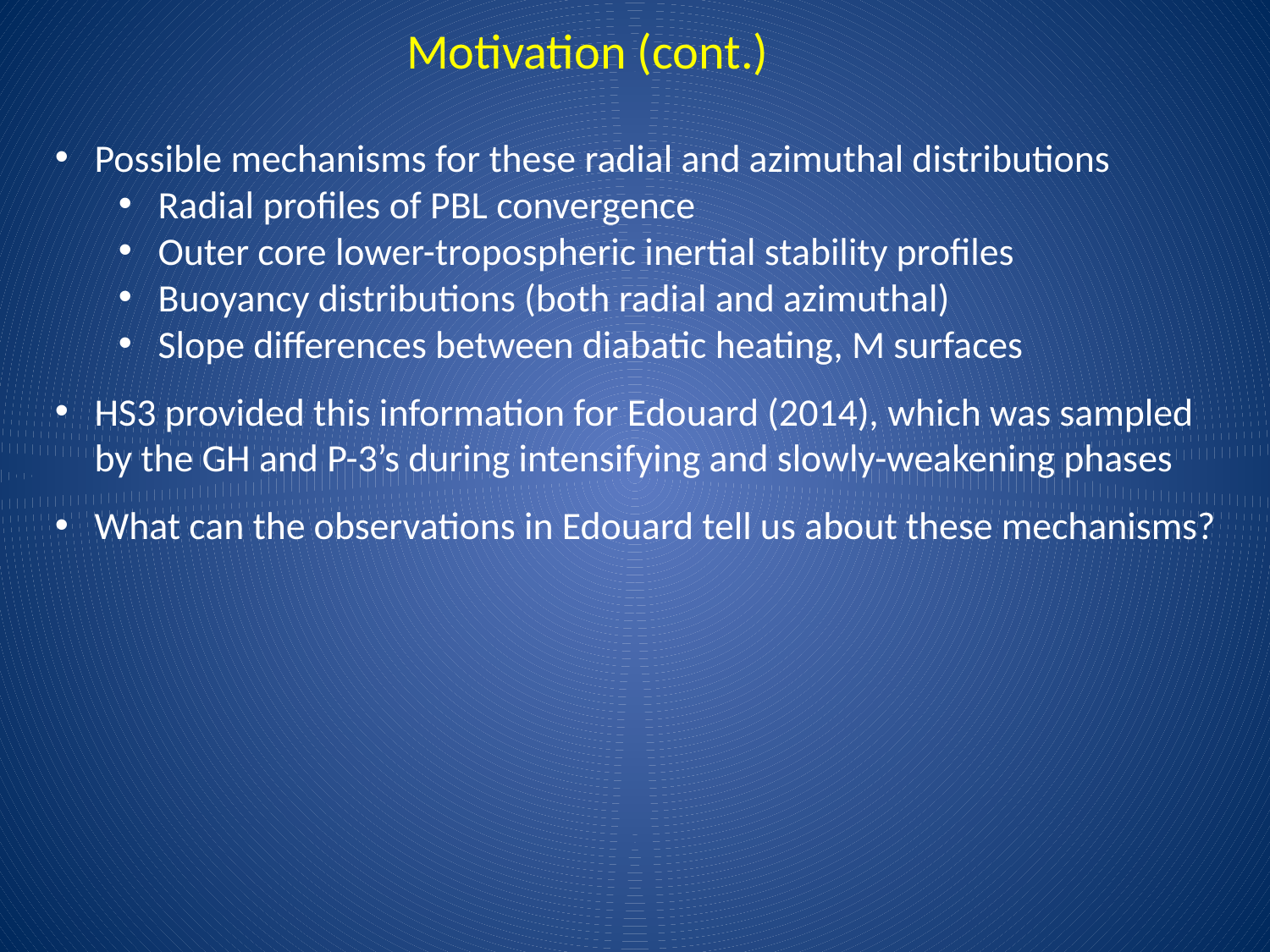

Motivation (cont.)
Possible mechanisms for these radial and azimuthal distributions
Radial profiles of PBL convergence
Outer core lower-tropospheric inertial stability profiles
Buoyancy distributions (both radial and azimuthal)
Slope differences between diabatic heating, M surfaces
HS3 provided this information for Edouard (2014), which was sampled by the GH and P-3’s during intensifying and slowly-weakening phases
What can the observations in Edouard tell us about these mechanisms?